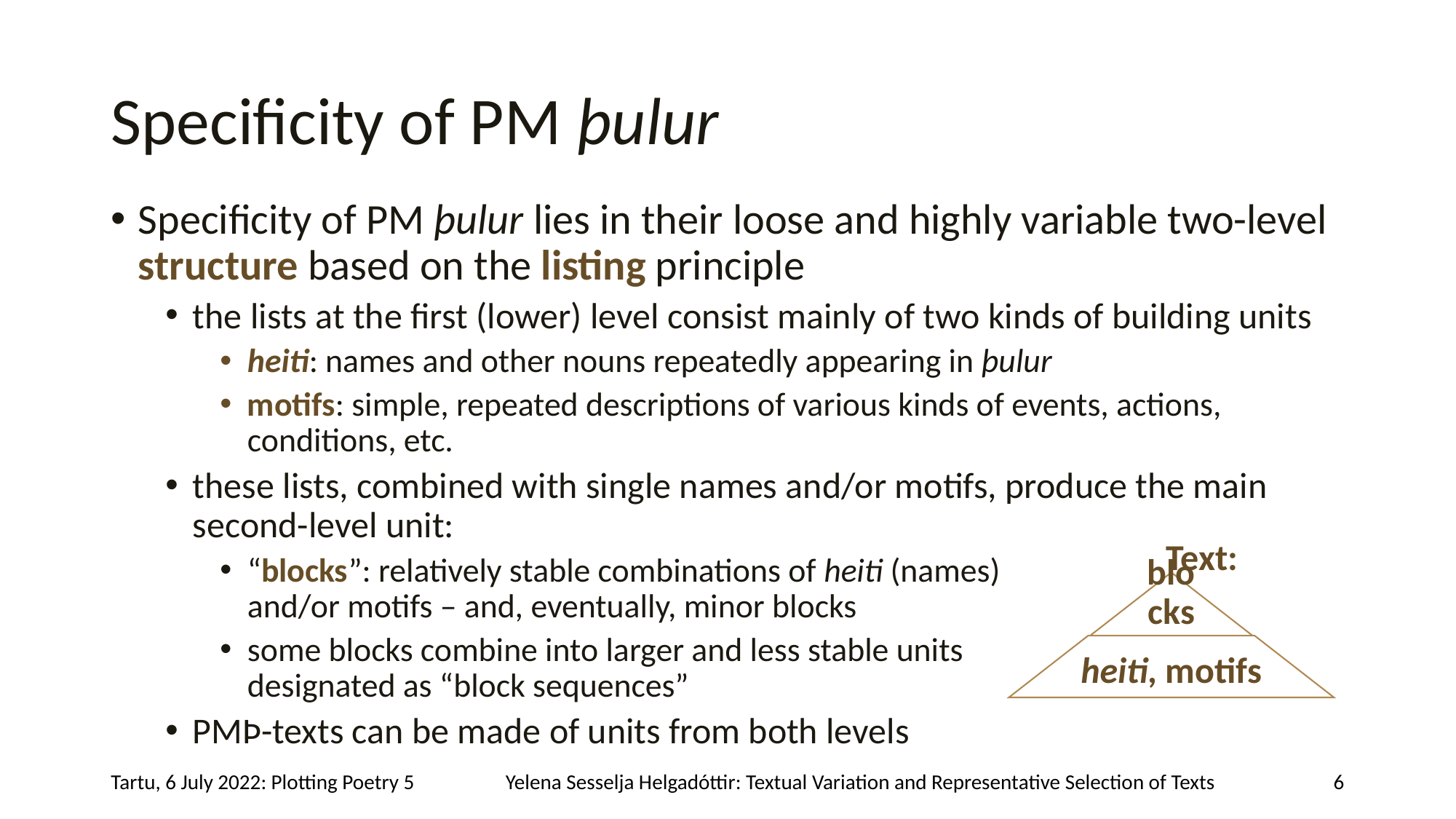

# Specificity of PM þulur
Specificity of PM þulur lies in their loose and highly variable two-level structure based on the listing principle
the lists at the first (lower) level consist mainly of two kinds of building units
heiti: names and other nouns repeatedly appearing in þulur
motifs: simple, repeated descriptions of various kinds of events, actions, conditions, etc.
these lists, combined with single names and/or motifs, produce the main second-level unit:
“blocks”: relatively stable combinations of heiti (names)
and/or motifs – and, eventually, minor blocks
some blocks combine into larger and less stable units
designated as “block sequences”
PMÞ-texts can be made of units from both levels
Text:
blocks
heiti, motifs
Tartu, 6 July 2022: Plotting Poetry 5
Yelena Sesselja Helgadóttir: Textual Variation and Representative Selection of Texts
6